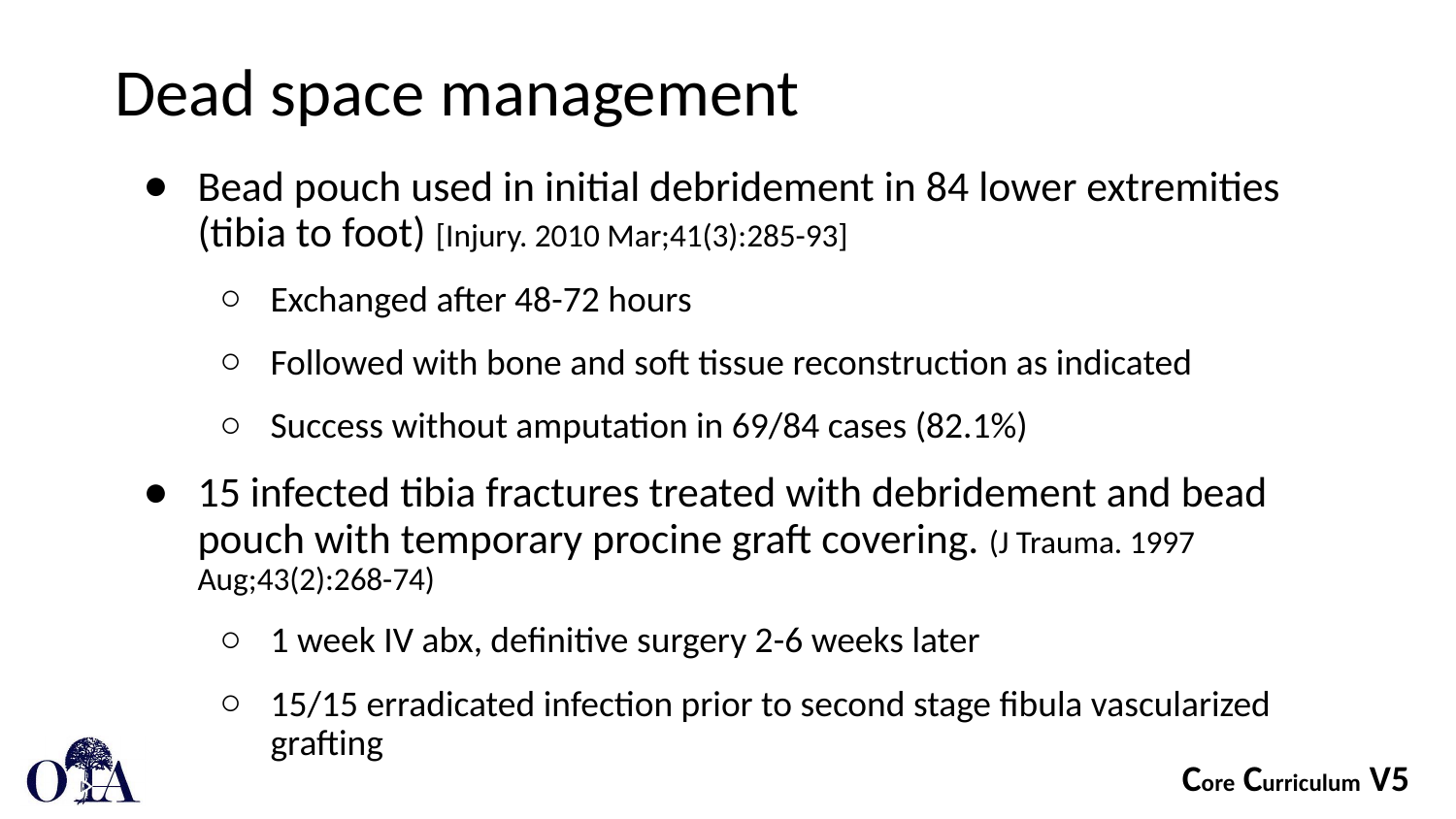

# Dead space management
Bead pouch used in initial debridement in 84 lower extremities (tibia to foot) [Injury. 2010 Mar;41(3):285-93]
Exchanged after 48-72 hours
Followed with bone and soft tissue reconstruction as indicated
Success without amputation in 69/84 cases (82.1%)
15 infected tibia fractures treated with debridement and bead pouch with temporary procine graft covering. (J Trauma. 1997 Aug;43(2):268-74)
1 week IV abx, definitive surgery 2-6 weeks later
15/15 erradicated infection prior to second stage fibula vascularized grafting